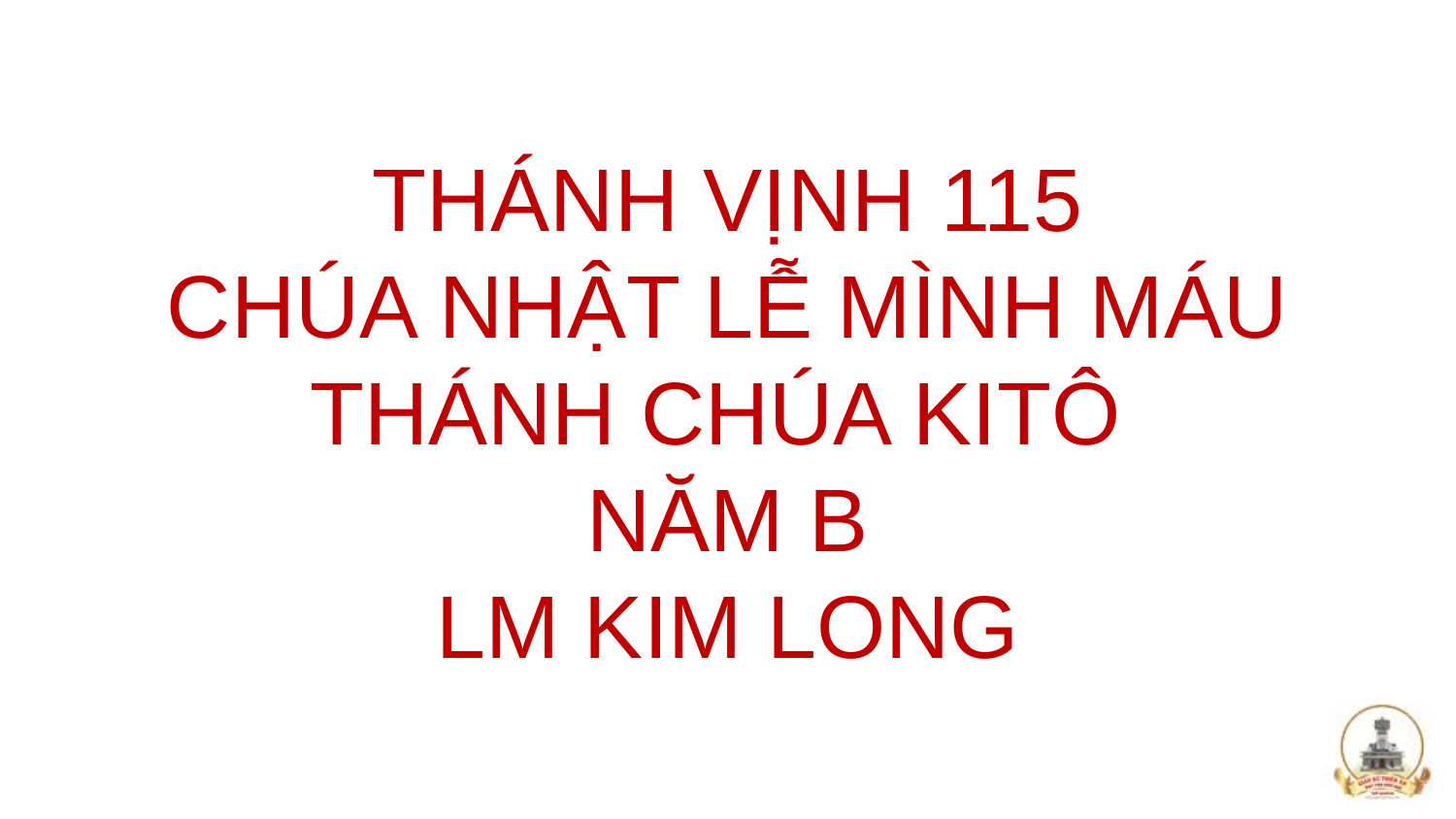

# THÁNH VỊNH 115 CHÚA NHẬT LỄ MÌNH MÁU THÁNH CHÚA KITÔ NĂM B LM KIM LONG